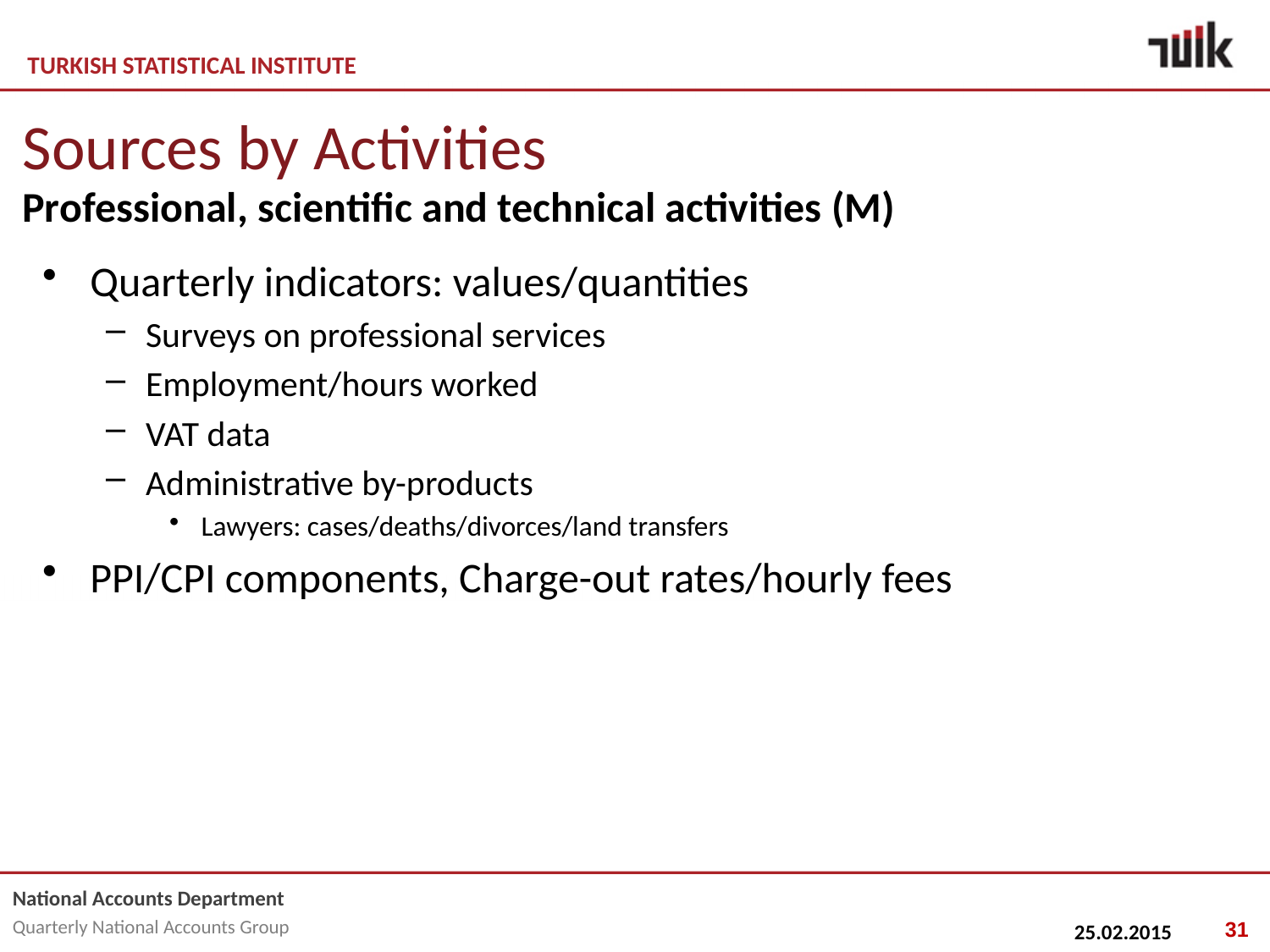

# Sources by Activities
Professional, scientific and technical activities (M)
Quarterly indicators: values/quantities
Surveys on professional services
Employment/hours worked
VAT data
Administrative by-products
Lawyers: cases/deaths/divorces/land transfers
PPI/CPI components, Charge-out rates/hourly fees
31
25.02.2015